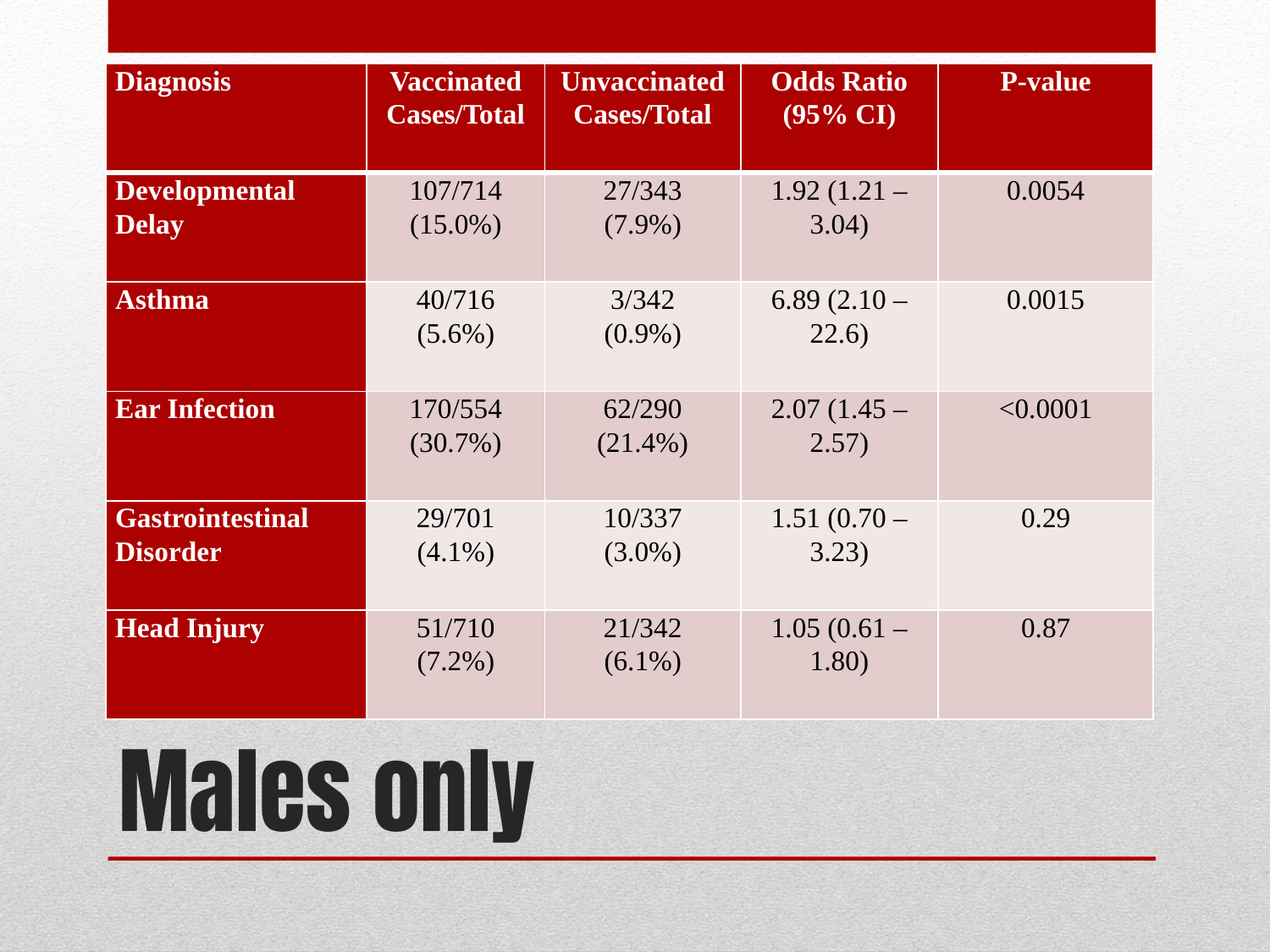

| Diagnosis | Vaccinated Cases/Total | Unvaccinated Cases/Total | Odds Ratio (95% CI) | P-value |
| --- | --- | --- | --- | --- |
| Developmental Delay | 107/714 (15.0%) | 27/343 (7.9%) | 1.92 (1.21 – 3.04) | 0.0054 |
| Asthma | 40/716 (5.6%) | 3/342 (0.9%) | 6.89 (2.10 – 22.6) | 0.0015 |
| Ear Infection | 170/554 (30.7%) | 62/290 (21.4%) | 2.07 (1.45 – 2.57) | <0.0001 |
| Gastrointestinal Disorder | 29/701 (4.1%) | 10/337 (3.0%) | 1.51 (0.70 – 3.23) | 0.29 |
| Head Injury | 51/710 (7.2%) | 21/342 (6.1%) | 1.05 (0.61 – 1.80) | 0.87 |
# Males only